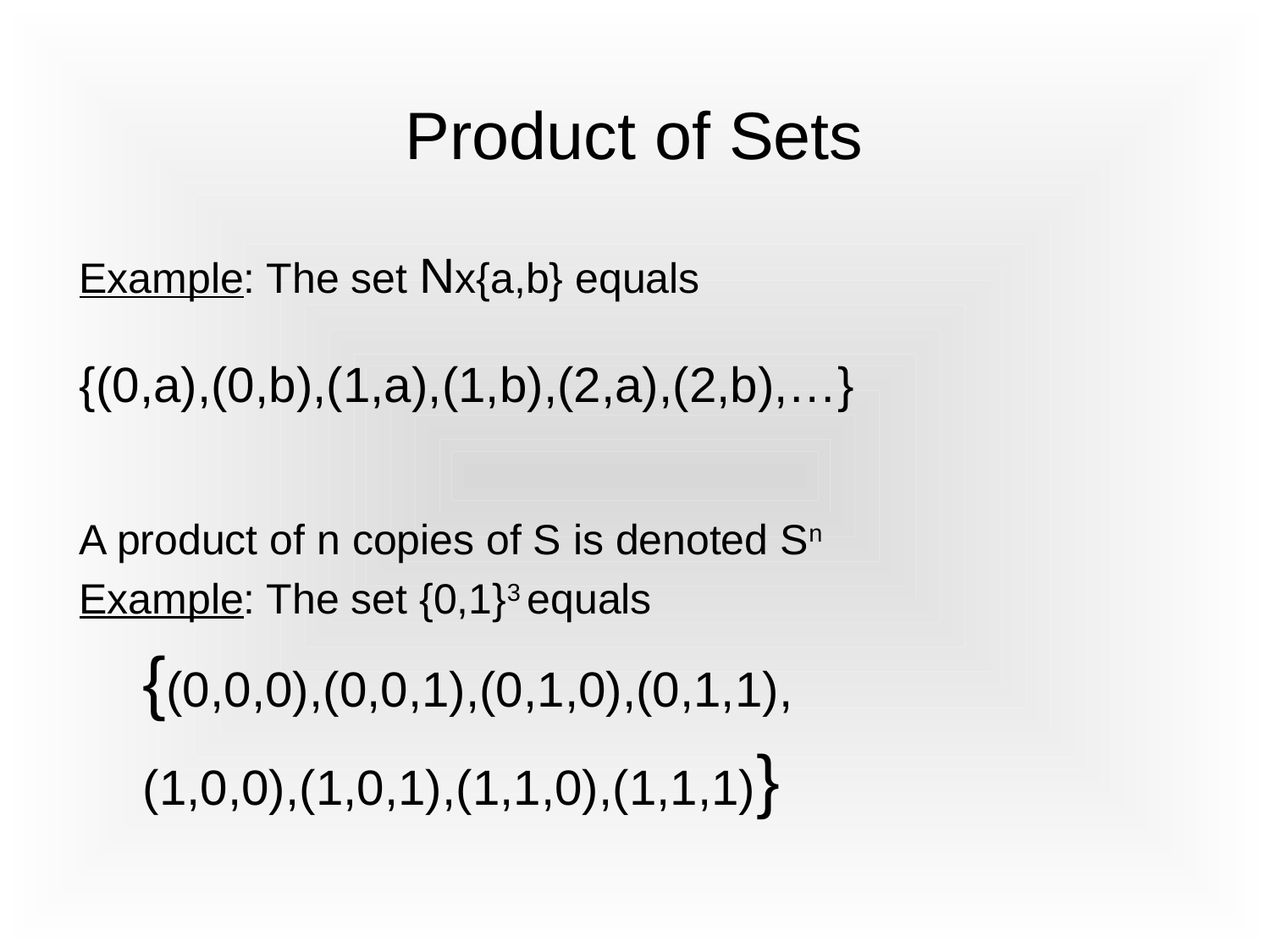

Product of Sets
Example: The set Nx{a,b} equals

{(0,a),(0,b),(1,a),(1,b),(2,a),(2,b),…}

A product of n copies of S is denoted Sn
Example: The set {0,1}3 equals
{(0,0,0),(0,0,1),(0,1,0),(0,1,1),
(1,0,0),(1,0,1),(1,1,0),(1,1,1)}